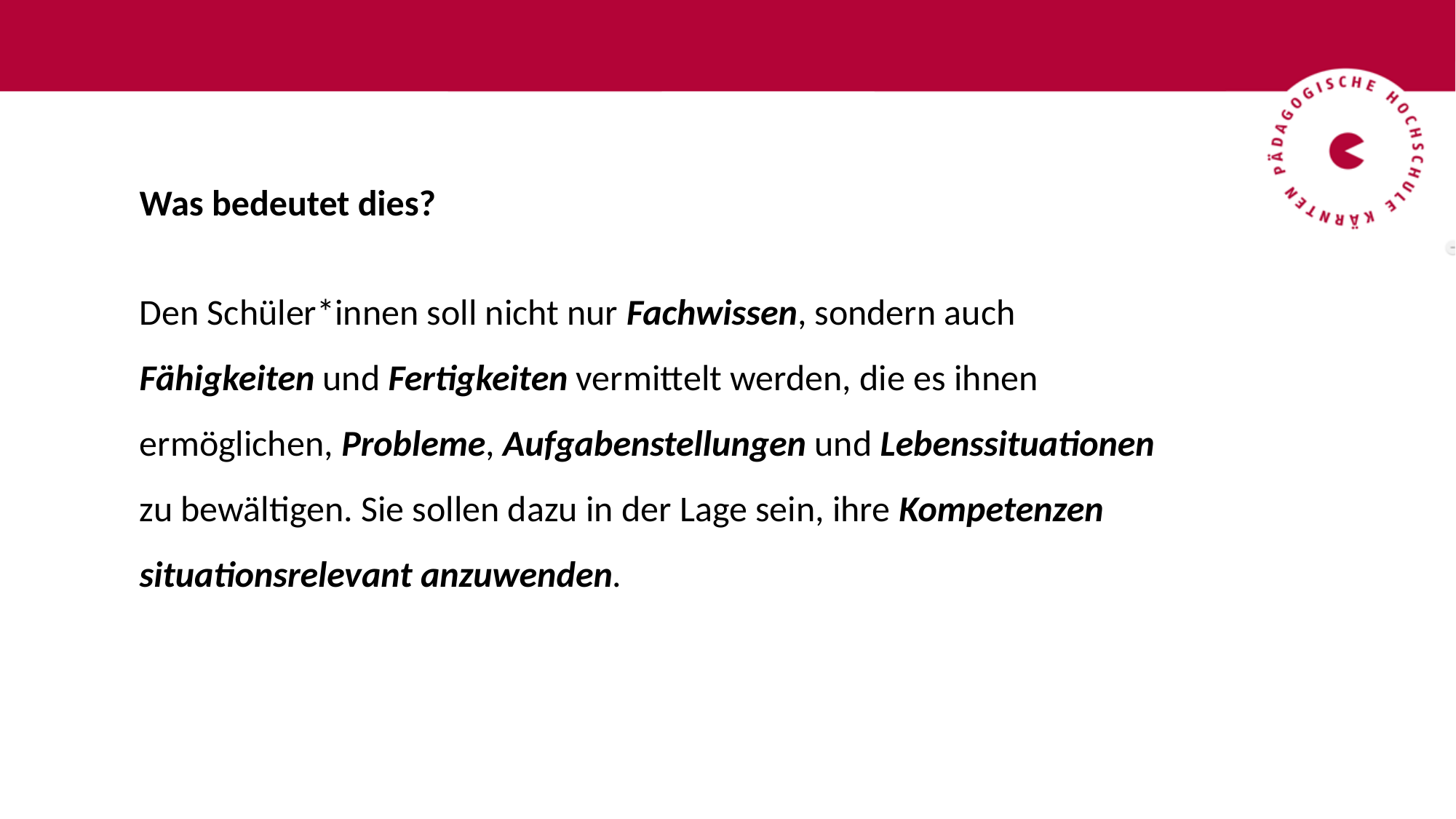

Was bedeutet dies?

Den Schüler*innen soll nicht nur Fachwissen, sondern auch Fähigkeiten und Fertigkeiten vermittelt werden, die es ihnen ermöglichen, Probleme, Aufgabenstellungen und Lebenssituationen zu bewältigen. Sie sollen dazu in der Lage sein, ihre Kompetenzen situationsrelevant anzuwenden.